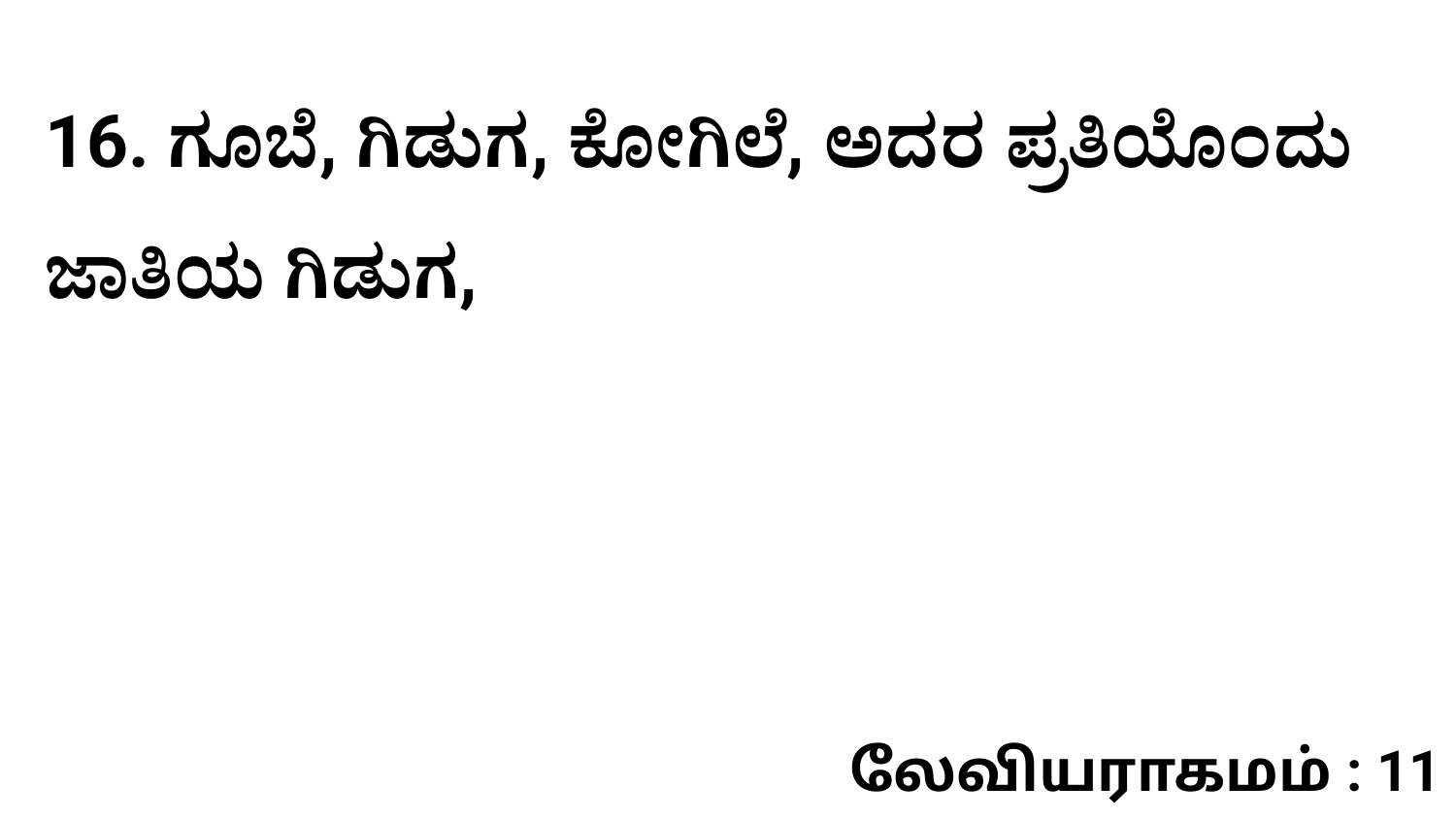

16. ಗೂಬೆ, ಗಿಡುಗ, ಕೋಗಿಲೆ, ಅದರ ಪ್ರತಿಯೊಂದು ಜಾತಿಯ ಗಿಡುಗ,
லேவியராகமம் : 11